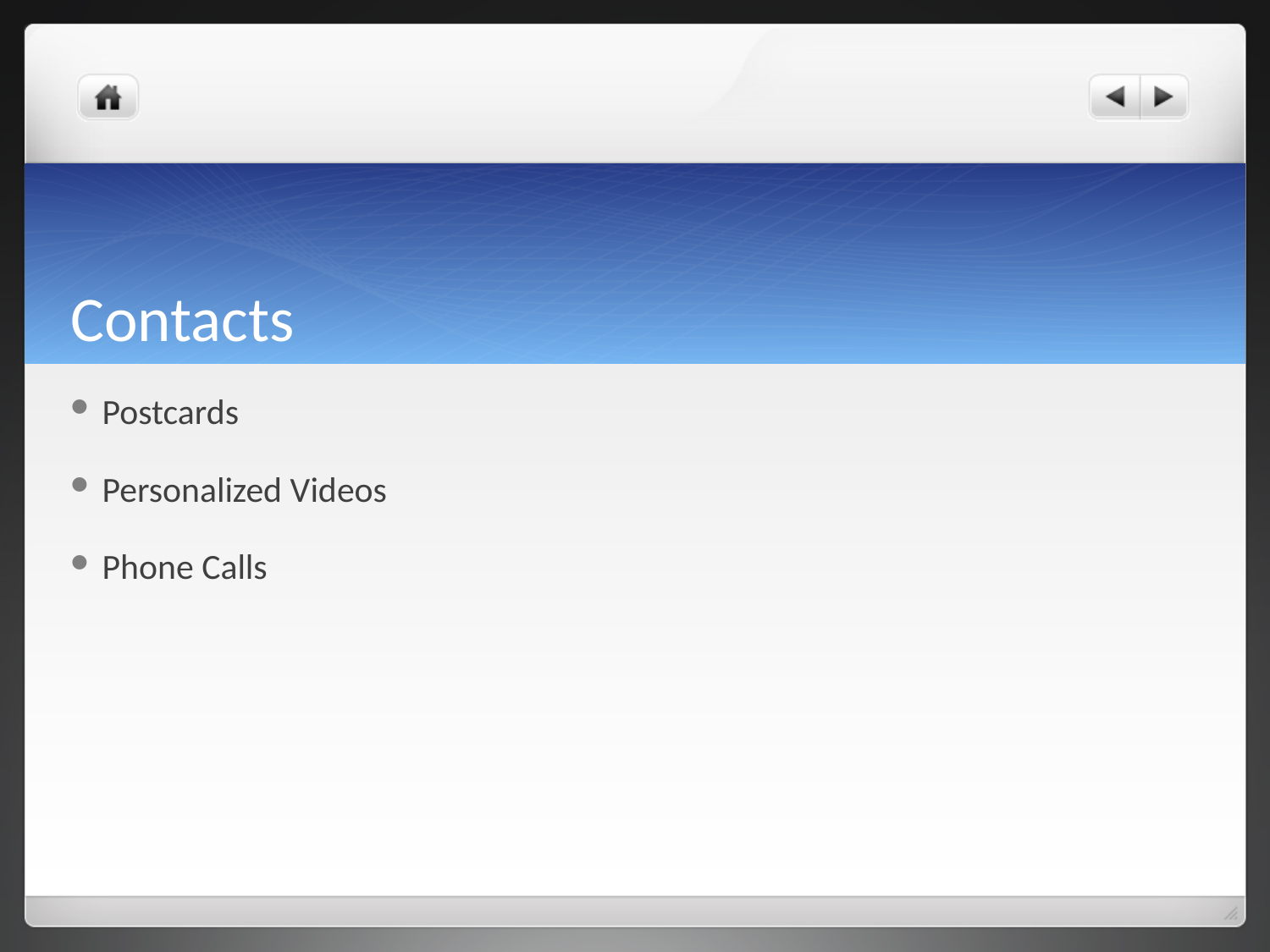

# Contacts
Postcards
Personalized Videos
Phone Calls